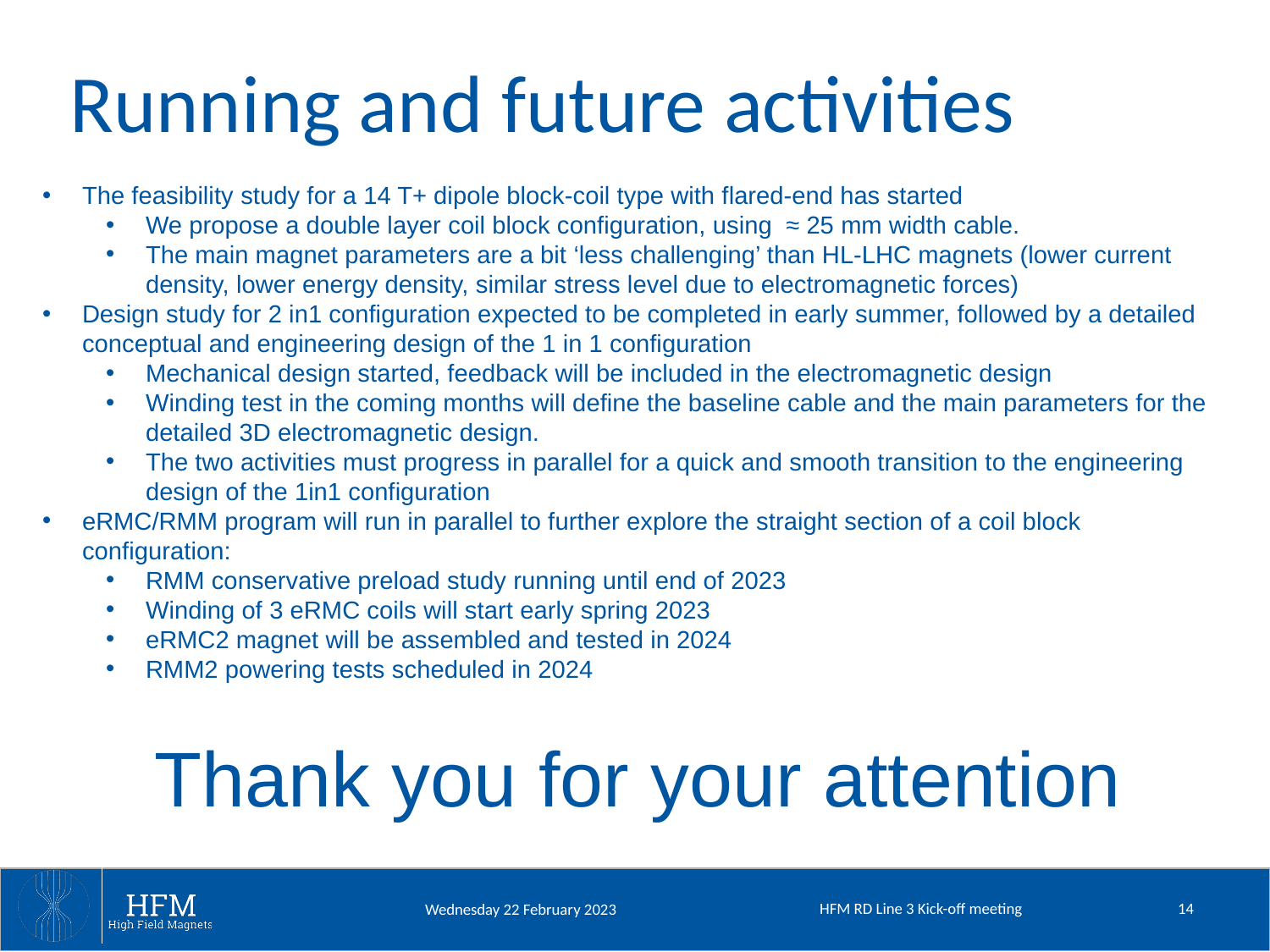

# Running and future activities
The feasibility study for a 14 T+ dipole block-coil type with flared-end has started
We propose a double layer coil block configuration, using  ≈ 25 mm width cable.
The main magnet parameters are a bit ‘less challenging’ than HL-LHC magnets (lower current density, lower energy density, similar stress level due to electromagnetic forces)
Design study for 2 in1 configuration expected to be completed in early summer, followed by a detailed conceptual and engineering design of the 1 in 1 configuration
Mechanical design started, feedback will be included in the electromagnetic design
Winding test in the coming months will define the baseline cable and the main parameters for the detailed 3D electromagnetic design.
The two activities must progress in parallel for a quick and smooth transition to the engineering design of the 1in1 configuration
eRMC/RMM program will run in parallel to further explore the straight section of a coil block configuration:
RMM conservative preload study running until end of 2023
Winding of 3 eRMC coils will start early spring 2023
eRMC2 magnet will be assembled and tested in 2024
RMM2 powering tests scheduled in 2024

Thank you for your attention
HFM RD Line 3 Kick-off meeting
14
Wednesday 22 February 2023